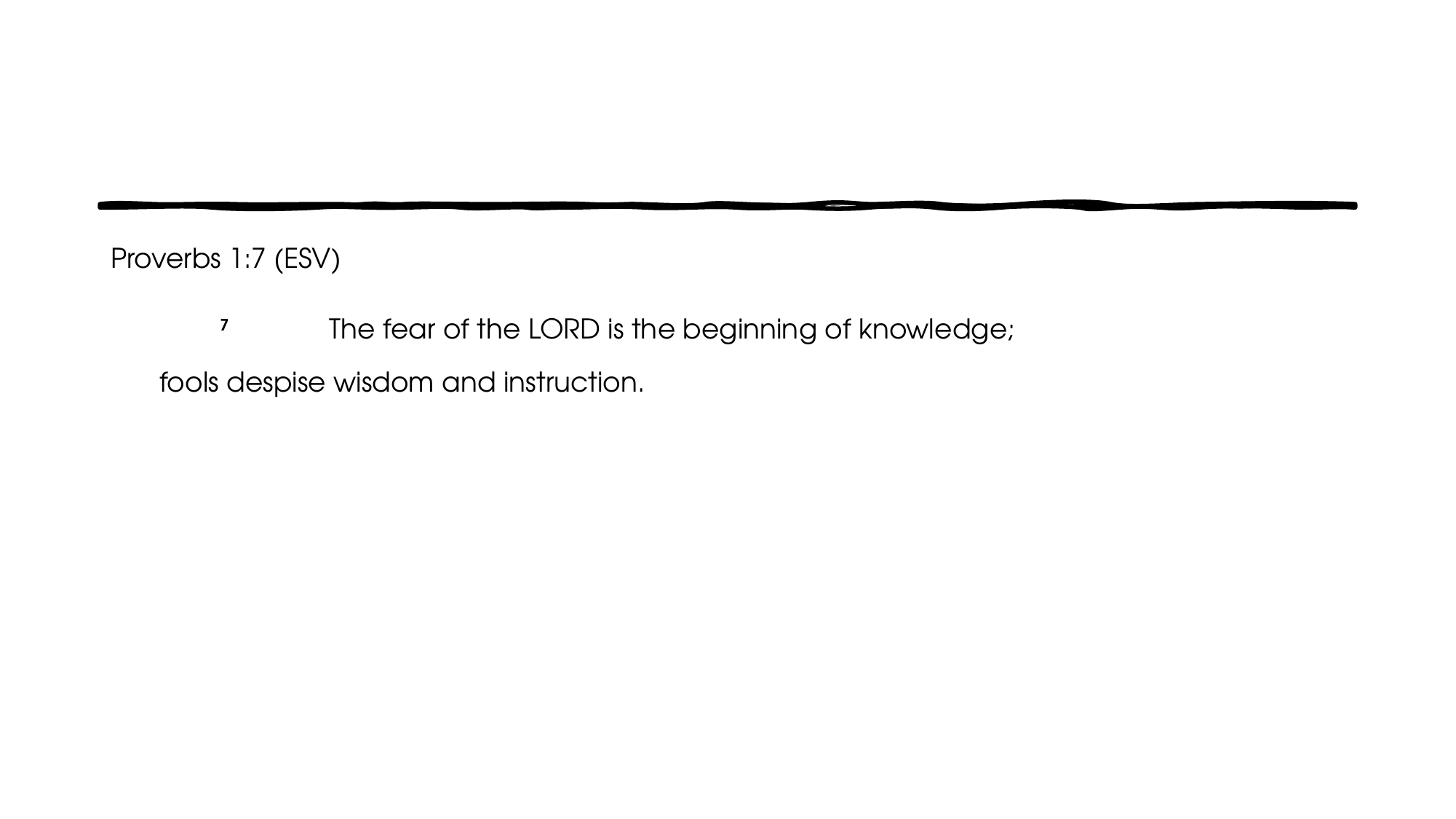

#
Proverbs 1:7 (ESV)
	7 	The fear of the Lord is the beginning of knowledge;
fools despise wisdom and instruction.